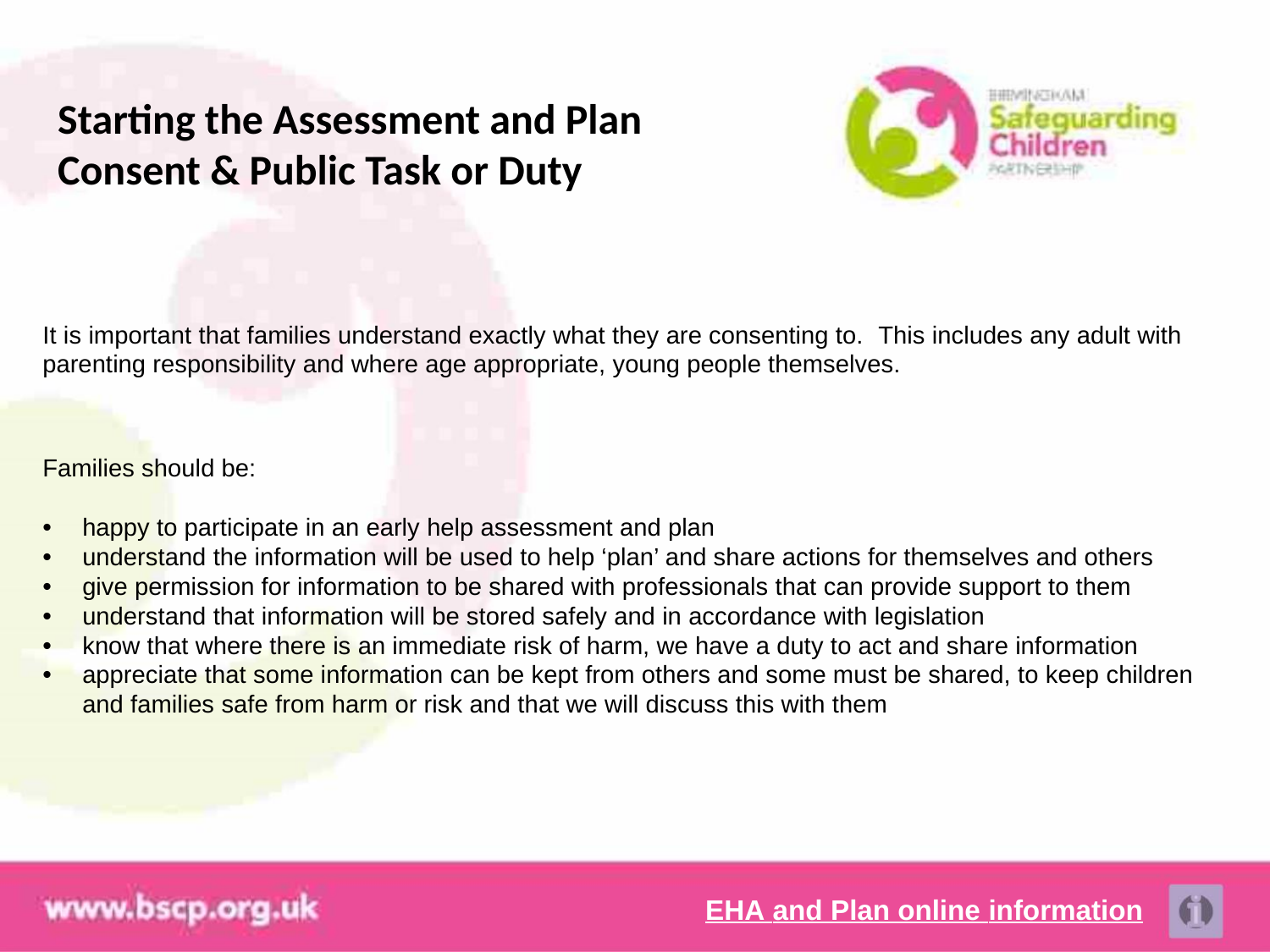

Starting the Assessment and Plan
Consent & Public Task or Duty
It is important that families understand exactly what they are consenting to. This includes any adult with
parenting responsibility and where age appropriate, young people themselves.
Families should be:
• happy to participate in an early help assessment and plan
• understand the information will be used to help ‘plan’ and share actions for themselves and others
• give permission for information to be shared with professionals that can provide support to them
• understand that information will be stored safely and in accordance with legislation
• know that where there is an immediate risk of harm, we have a duty to act and share information
• appreciate that some information can be kept from others and some must be shared, to keep children
and families safe from harm or risk and that we will discuss this with them
EHA and Plan online information